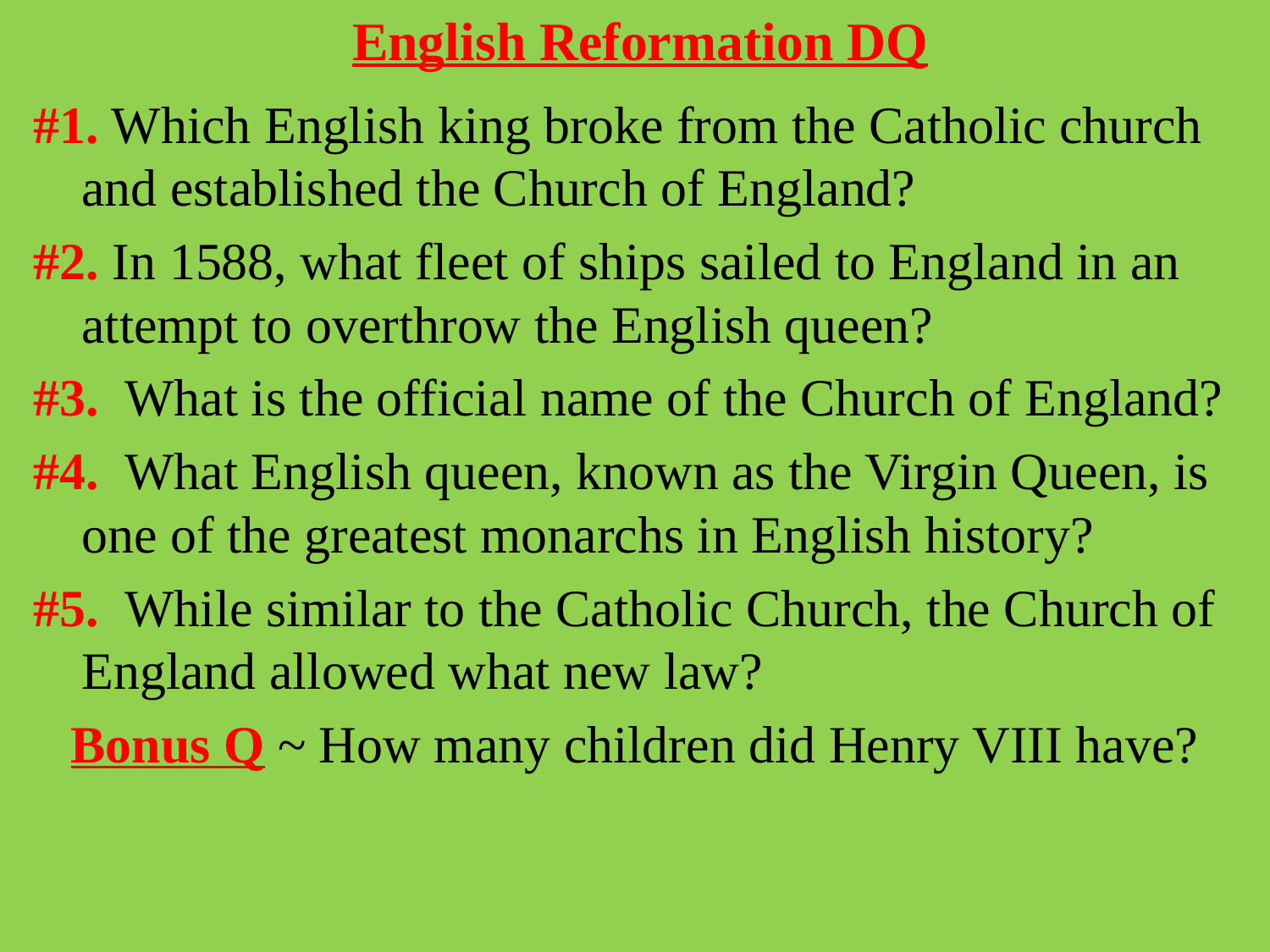

# English Reformation DQ
#1. Which English king broke from the Catholic church and established the Church of England?
#2. In 1588, what fleet of ships sailed to England in an attempt to overthrow the English queen?
#3.  What is the official name of the Church of England?
#4.  What English queen, known as the Virgin Queen, is one of the greatest monarchs in English history?
#5.  While similar to the Catholic Church, the Church of England allowed what new law?
Bonus Q ~ How many children did Henry VIII have?